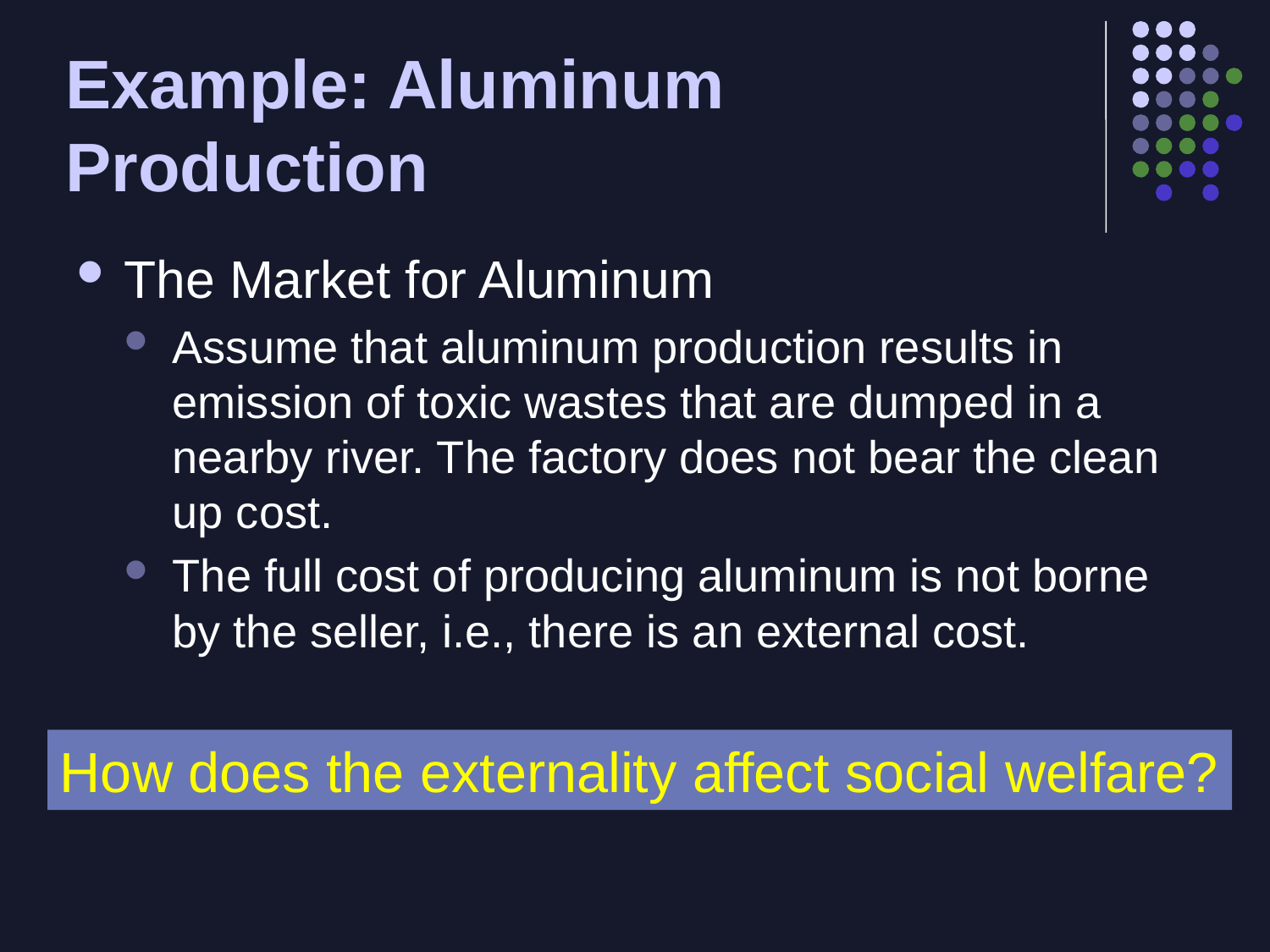

# Example: Aluminum Production
The Market for Aluminum
Assume that aluminum production results in emission of toxic wastes that are dumped in a nearby river. The factory does not bear the clean up cost.
The full cost of producing aluminum is not borne by the seller, i.e., there is an external cost.
How does the externality affect social welfare?